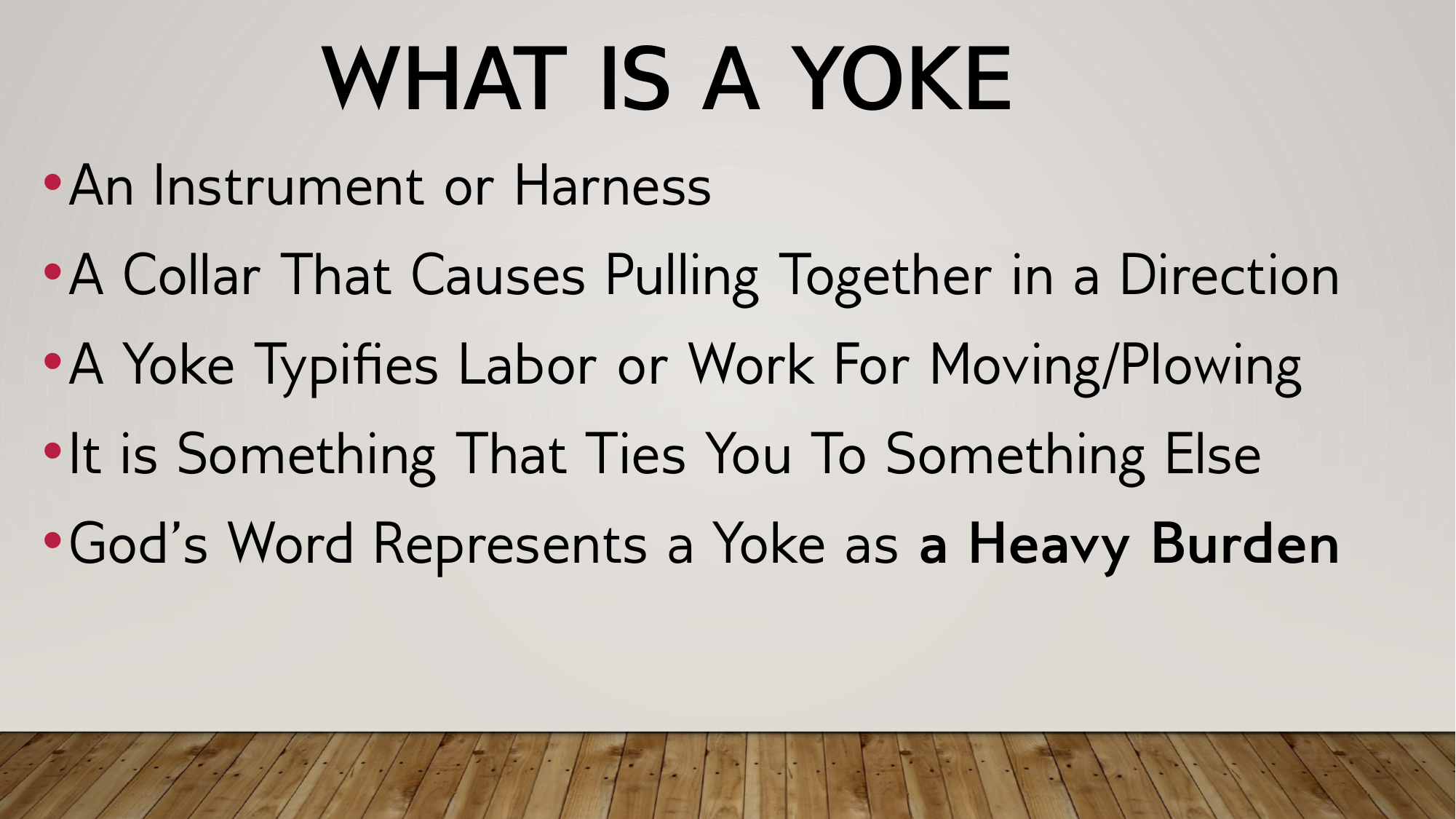

WHAT IS A YOKE
An Instrument or Harness
A Collar That Causes Pulling Together in a Direction
A Yoke Typifies Labor or Work For Moving/Plowing
It is Something That Ties You To Something Else
God’s Word Represents a Yoke as a Heavy Burden